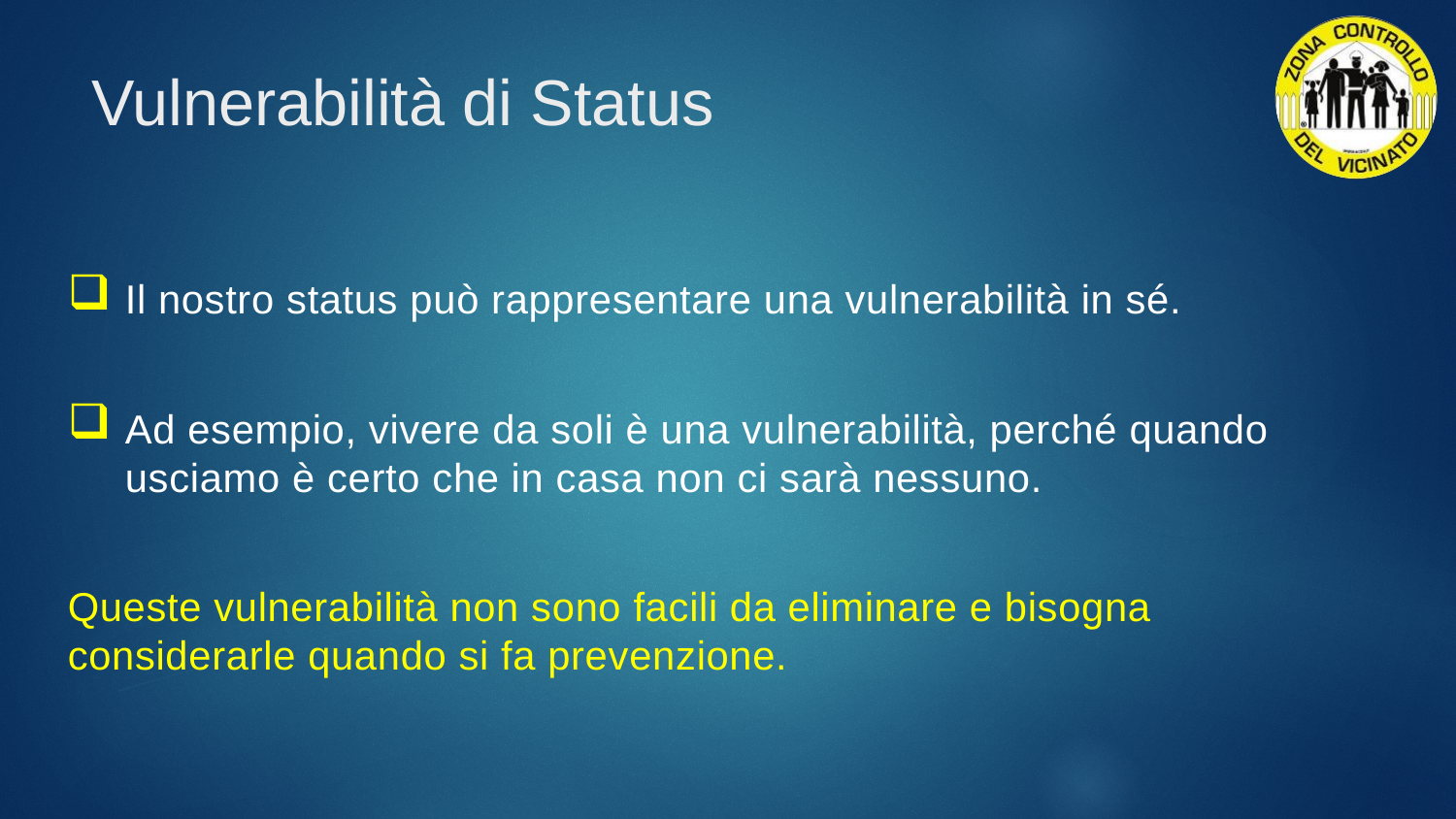

# Vulnerabilità di Status
Il nostro status può rappresentare una vulnerabilità in sé.

Ad esempio, vivere da soli è una vulnerabilità, perché quando usciamo è certo che in casa non ci sarà nessuno.

Queste vulnerabilità non sono facili da eliminare e bisogna considerarle quando si fa prevenzione.